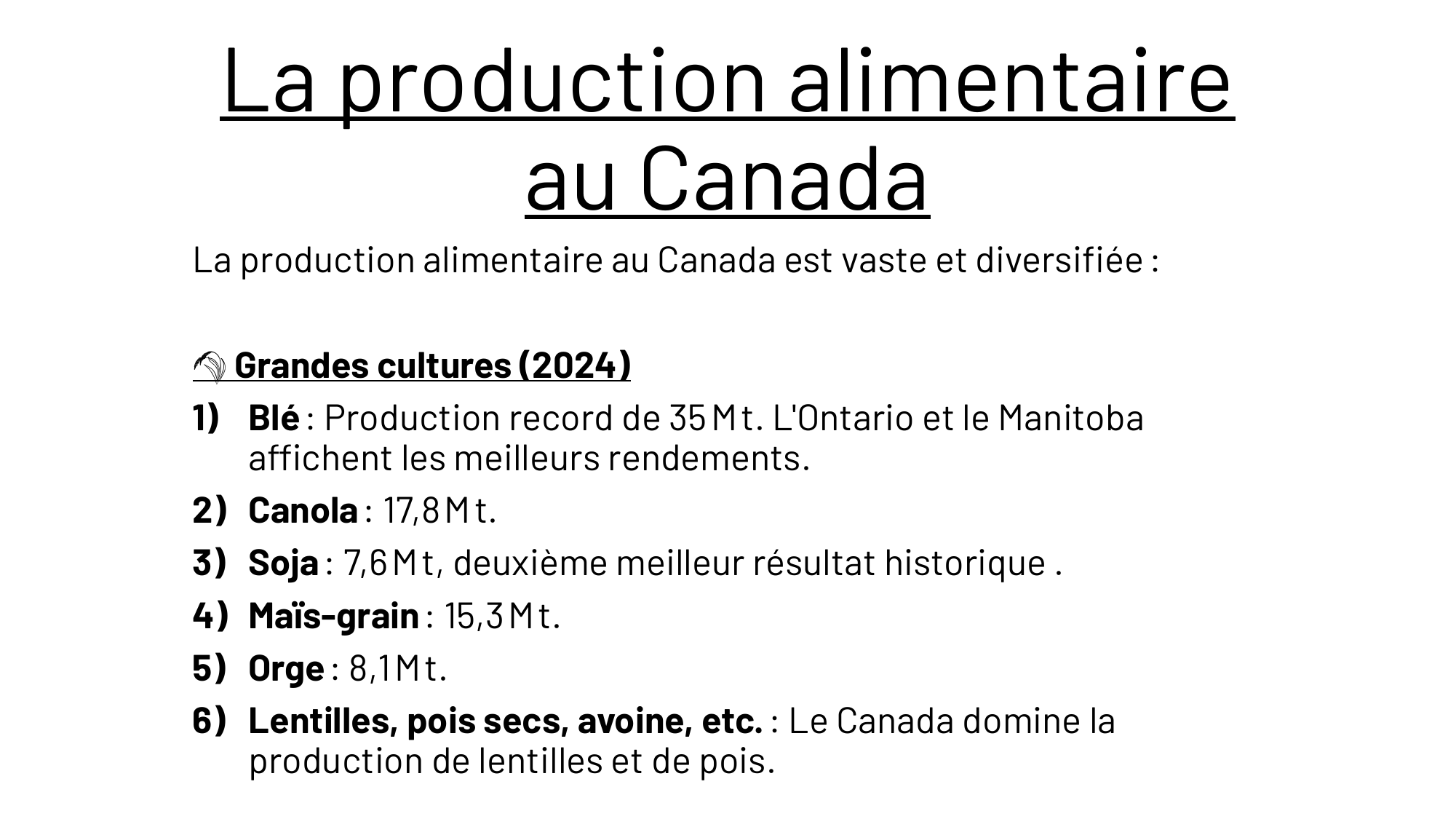

# La production alimentaire au Canada
La production alimentaire au Canada est vaste et diversifiée :

🌾 Grandes cultures (2024)
Blé : Production record de 35 M t. L'Ontario et le Manitoba affichent les meilleurs rendements.
Canola : 17,8 M t.
Soja : 7,6 M t, deuxième meilleur résultat historique .
Maïs-grain : 15,3 M t.
Orge : 8,1 M t.
Lentilles, pois secs, avoine, etc. : Le Canada domine la production de lentilles et de pois.